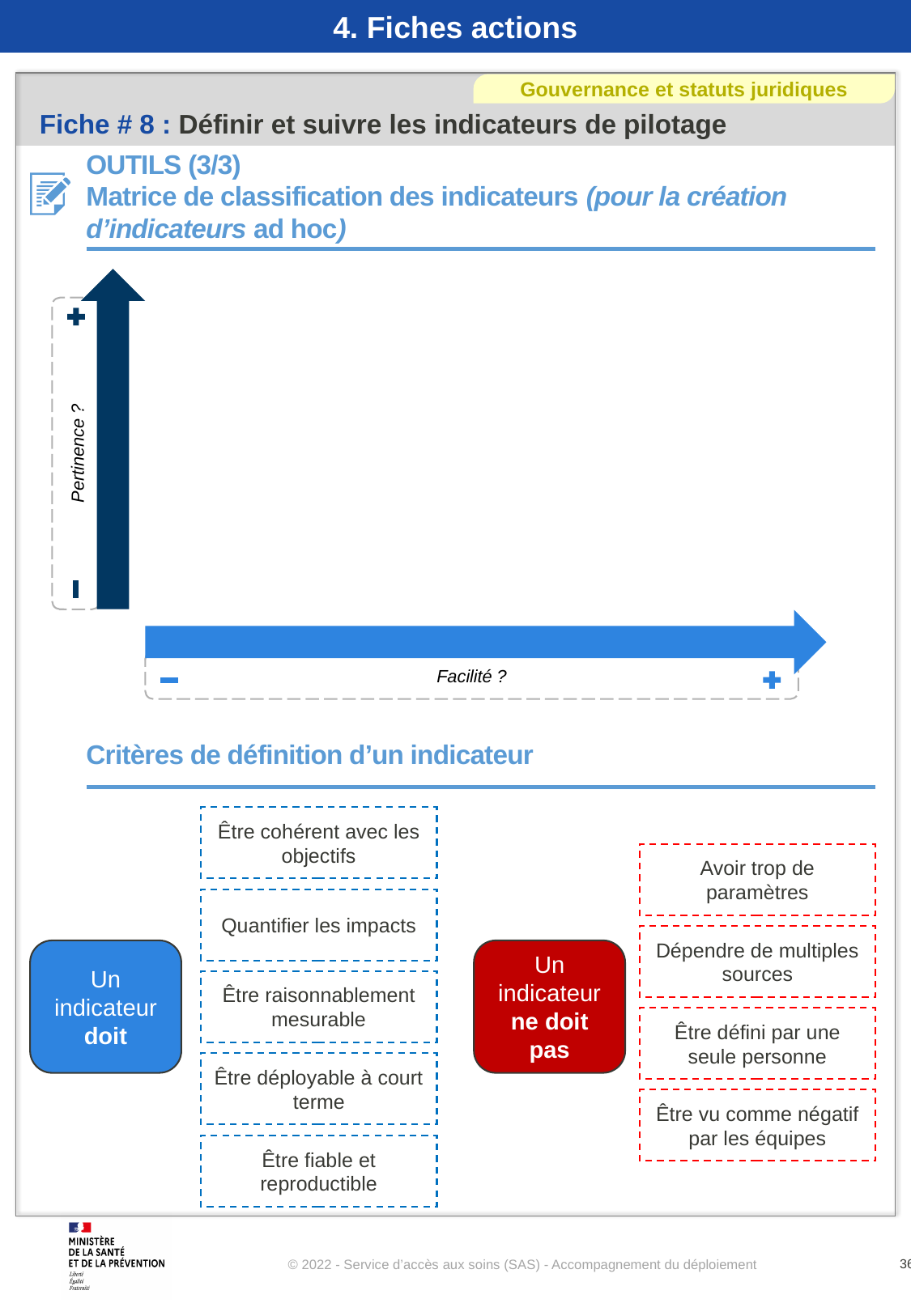

4. Fiches actions
Fiche # 8 : Définir et suivre les indicateurs de pilotage

Gouvernance et statuts juridiques
OUTILS (3/3)
Matrice de classification des indicateurs (pour la création d’indicateurs ad hoc)

Pertinence ?

Facilité ?

Critères de définition d’un indicateur
Être cohérent avec les objectifs
Avoir trop de paramètres
Quantifier les impacts
Dépendre de multiples sources
Un indicateur doit
Un indicateur ne doit pas
Être raisonnablement mesurable
Être défini par une seule personne
Être déployable à court terme
Être vu comme négatif par les équipes
Être fiable et reproductible